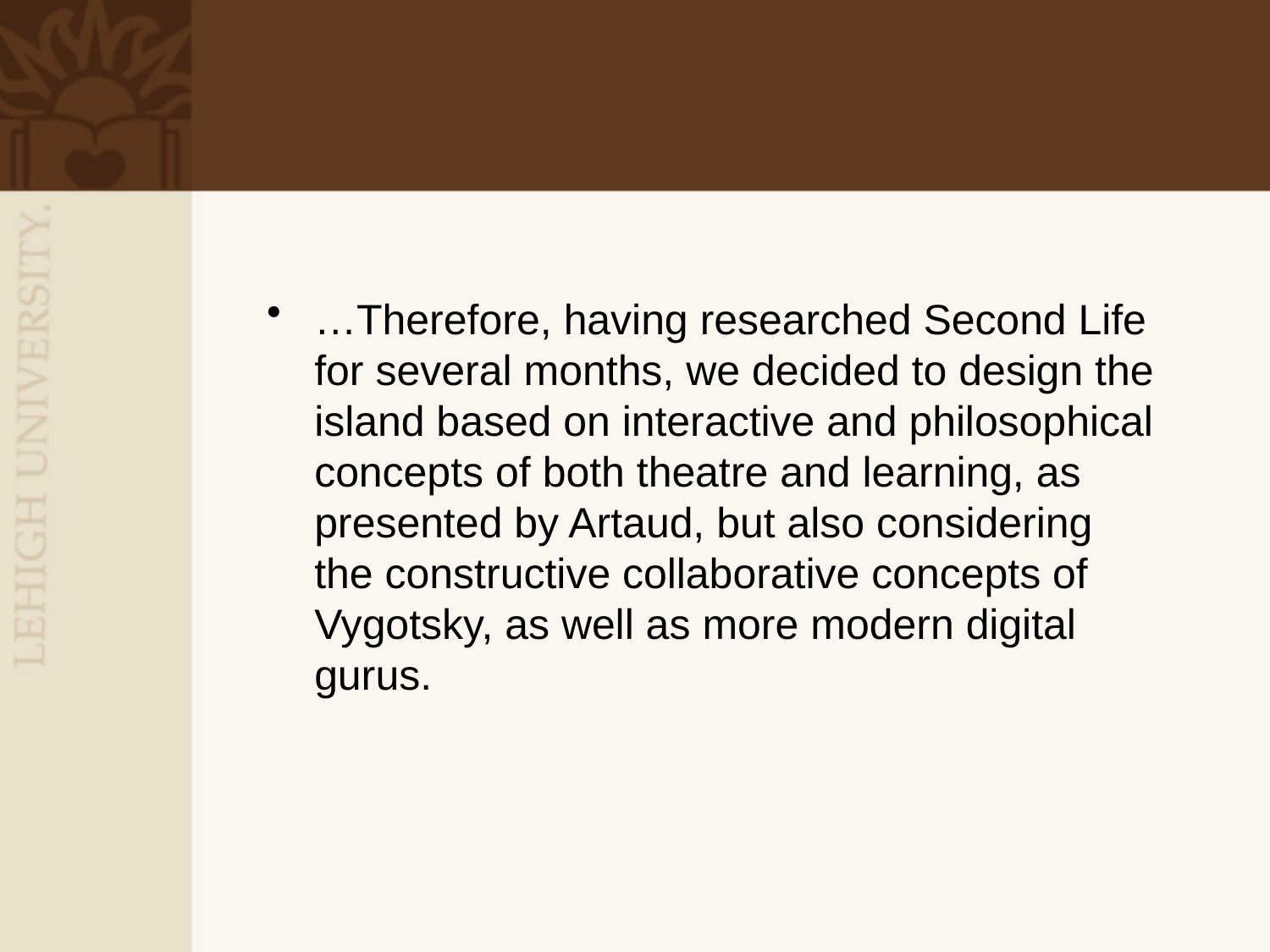

…Therefore, having researched Second Life for several months, we decided to design the island based on interactive and philosophical concepts of both theatre and learning, as presented by Artaud, but also considering the constructive collaborative concepts of Vygotsky, as well as more modern digital gurus.